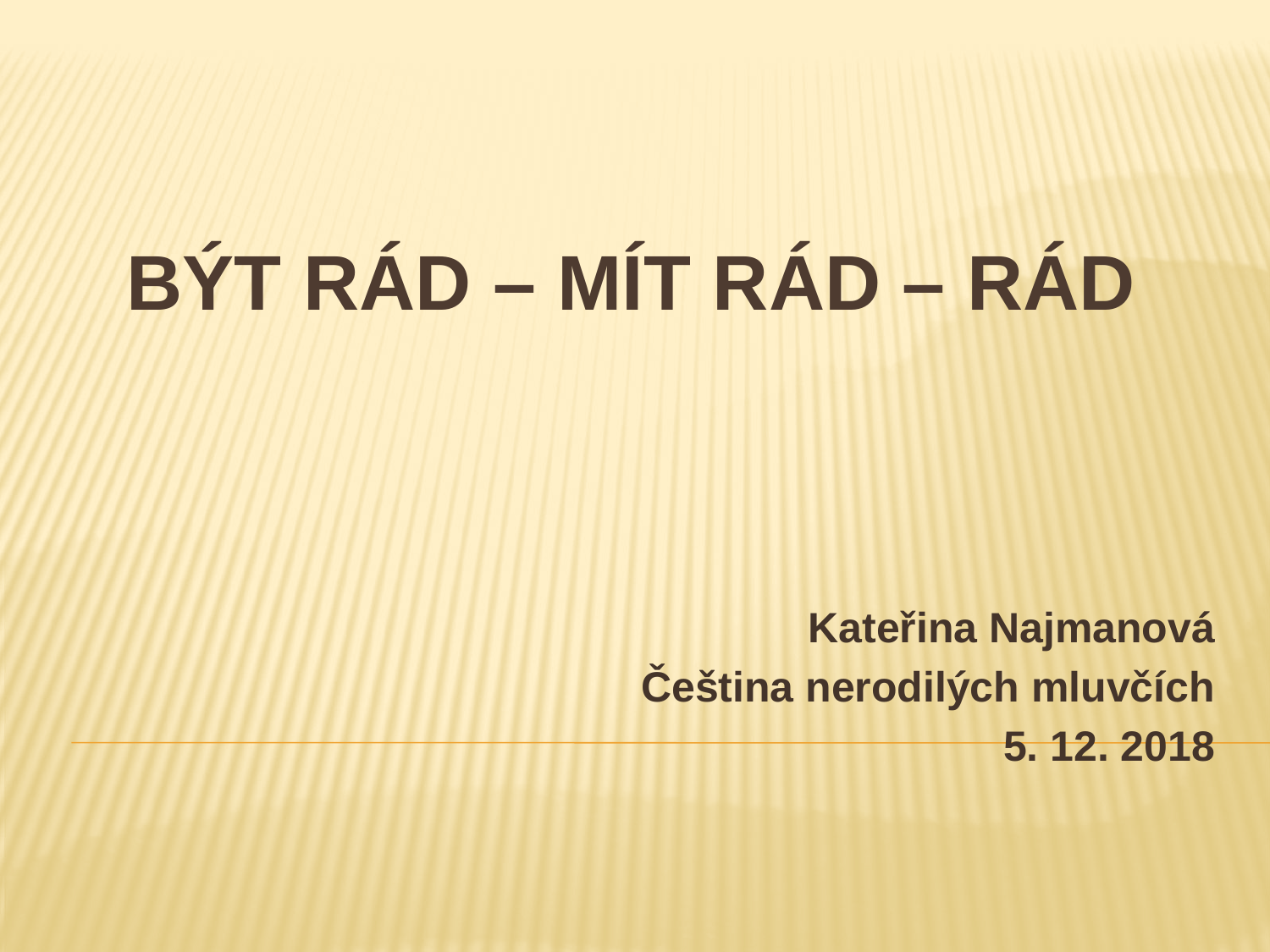

# Být rád – mít rád – rád
Kateřina Najmanová
Čeština nerodilých mluvčích
5. 12. 2018